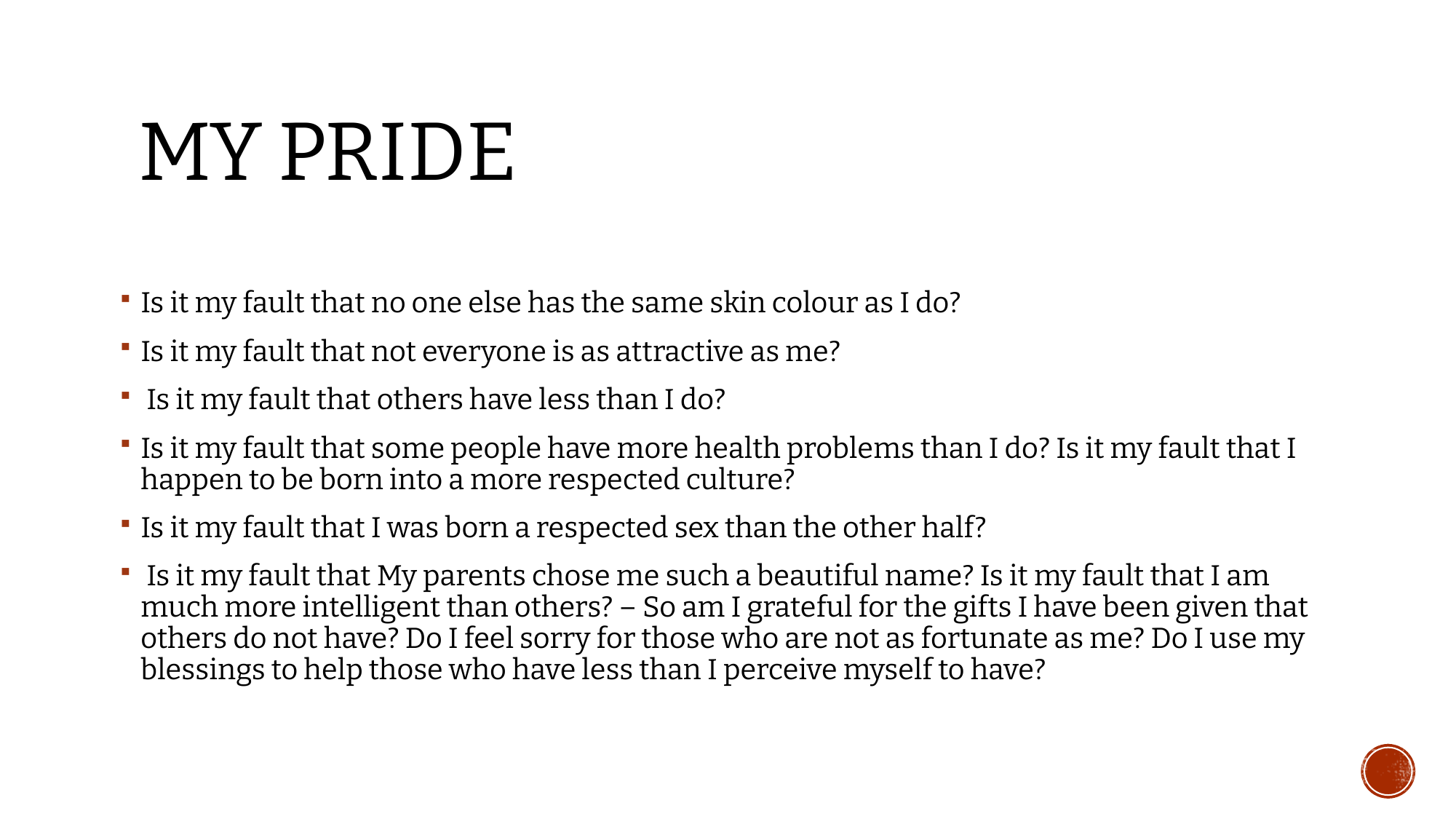

# My Pride
Is it my fault that no one else has the same skin colour as I do?
Is it my fault that not everyone is as attractive as me?
 Is it my fault that others have less than I do?
Is it my fault that some people have more health problems than I do? Is it my fault that I happen to be born into a more respected culture?
Is it my fault that I was born a respected sex than the other half?
 Is it my fault that My parents chose me such a beautiful name? Is it my fault that I am much more intelligent than others? – So am I grateful for the gifts I have been given that others do not have? Do I feel sorry for those who are not as fortunate as me? Do I use my blessings to help those who have less than I perceive myself to have?